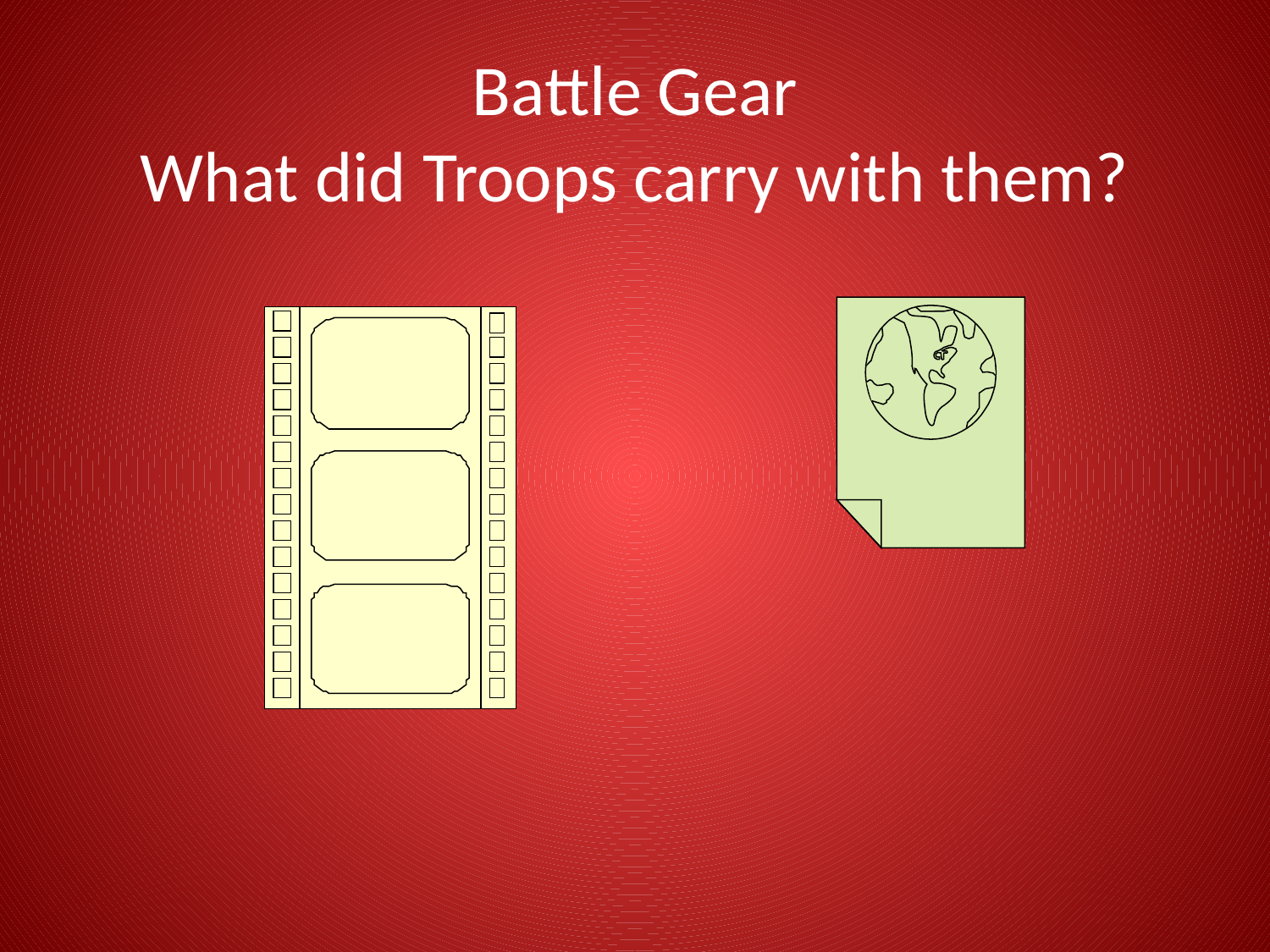

# Battle Gear What did Troops carry with them?